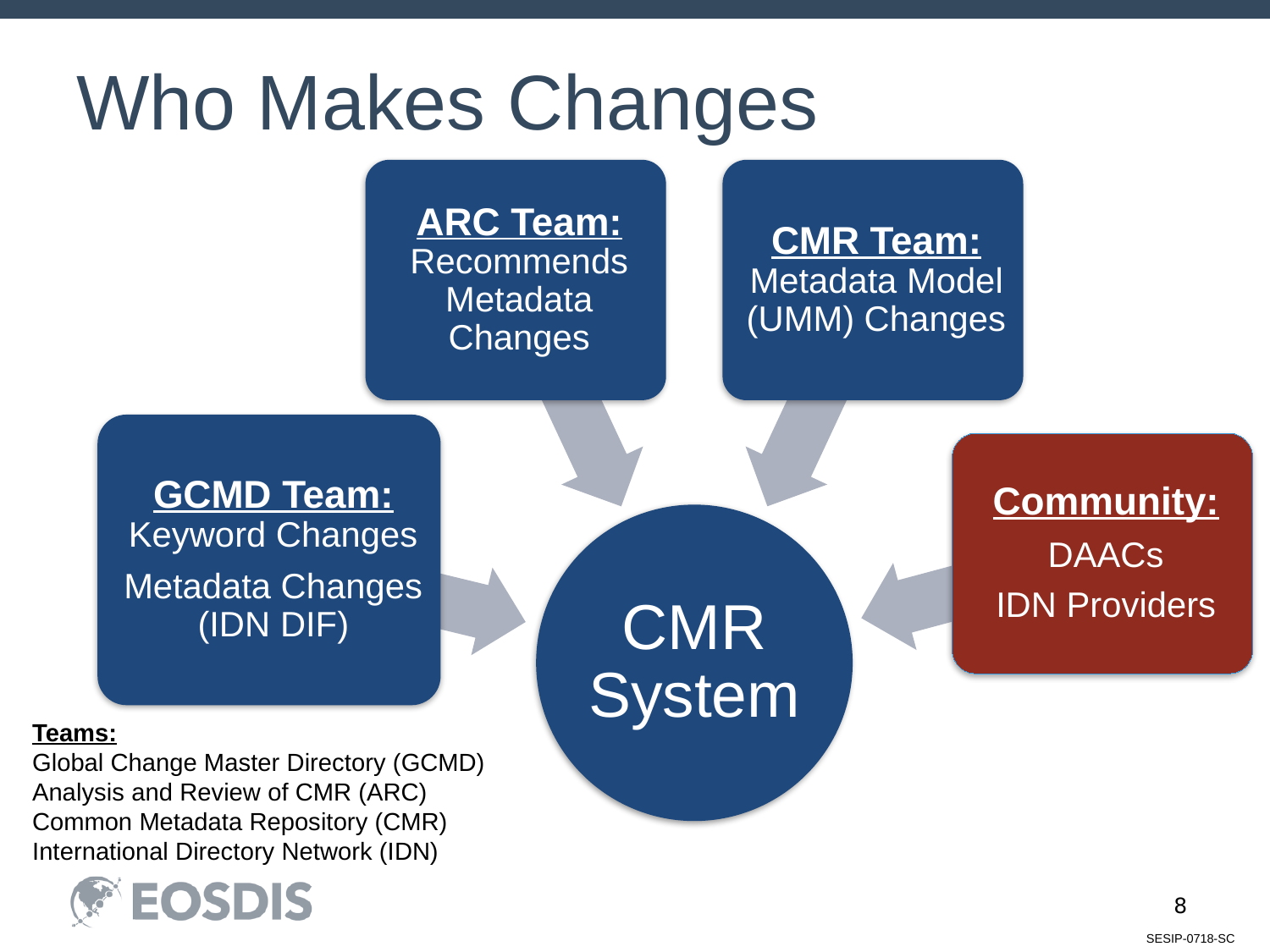

# Who Makes Changes
CMR System
GCMD Team: Keyword Changes
Metadata Changes (IDN DIF)
ARC Team: Recommends Metadata Changes
CMR Team: Metadata Model (UMM) Changes
Community:
DAACs
IDN Providers
Teams:
Global Change Master Directory (GCMD)
Analysis and Review of CMR (ARC)
Common Metadata Repository (CMR)
International Directory Network (IDN)